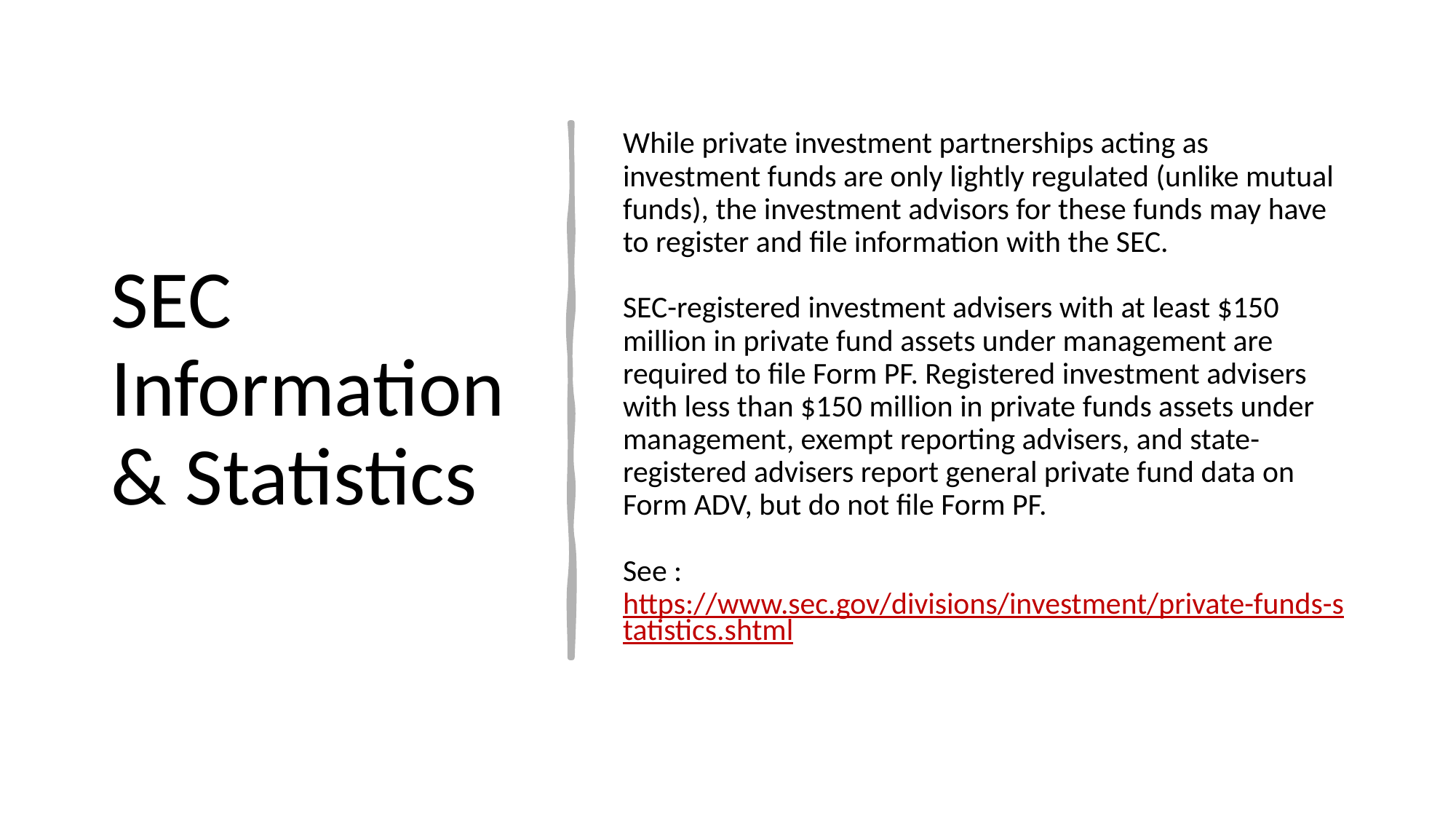

# SEC Information & Statistics
While private investment partnerships acting as investment funds are only lightly regulated (unlike mutual funds), the investment advisors for these funds may have to register and file information with the SEC.
SEC-registered investment advisers with at least $150 million in private fund assets under management are required to file Form PF. Registered investment advisers with less than $150 million in private funds assets under management, exempt reporting advisers, and state-registered advisers report general private fund data on Form ADV, but do not file Form PF.
See : https://www.sec.gov/divisions/investment/private-funds-statistics.shtml